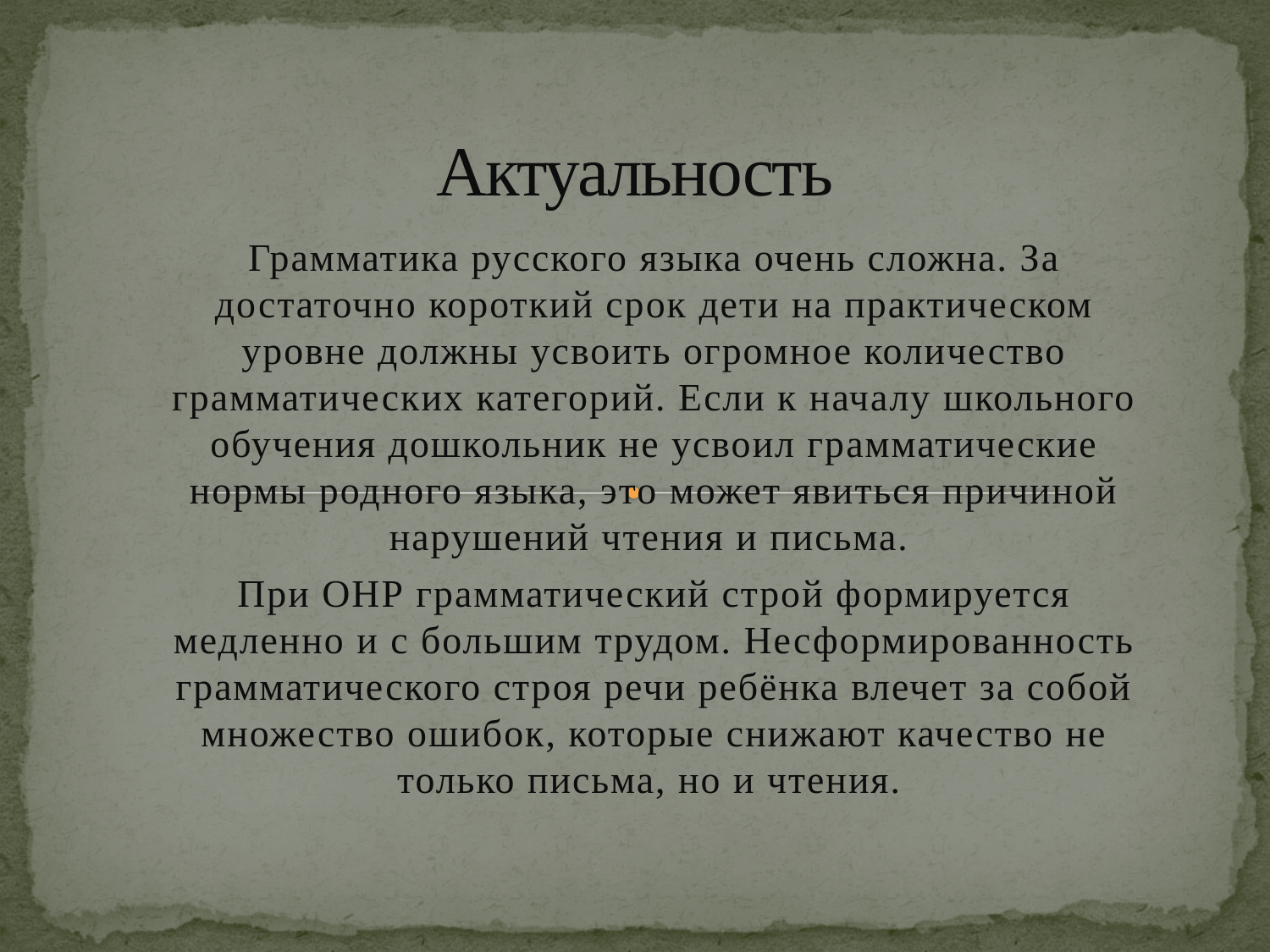

# Актуальность
Грамматика русского языка очень сложна. За достаточно короткий срок дети на практическом уровне должны усвоить огромное количество грамматических категорий. Если к началу школьного обучения дошкольник не усвоил грамматические нормы родного языка, это может явиться причиной нарушений чтения и письма.
При ОНР грамматический строй формируется медленно и с большим трудом. Несформированность грамматического строя речи ребёнка влечет за собой множество ошибок, которые снижают качество не только письма, но и чтения.